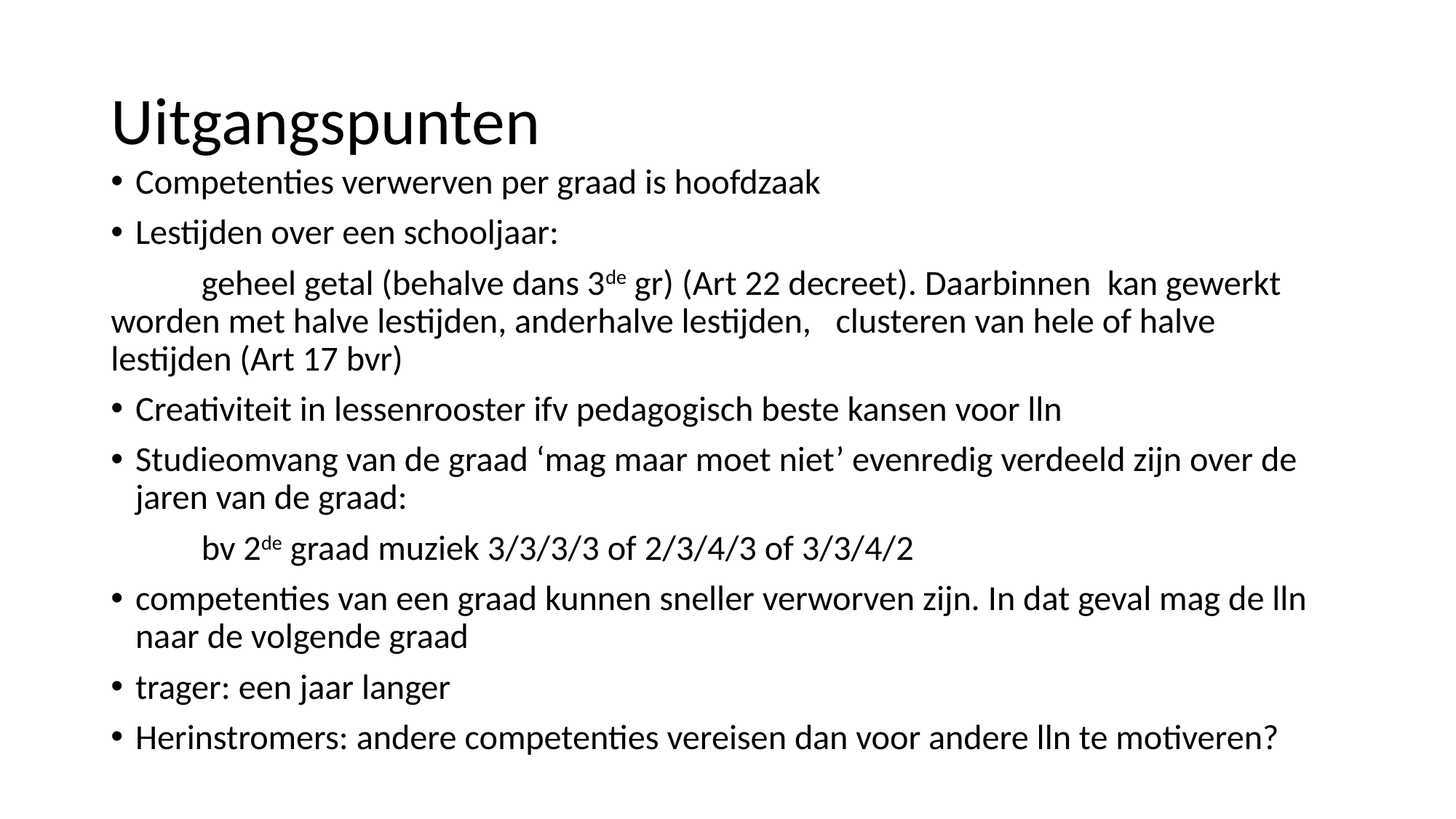

# Uitgangspunten
Competenties verwerven per graad is hoofdzaak
Lestijden over een schooljaar:
		geheel getal (behalve dans 3de gr) (Art 22 decreet). Daarbinnen 		kan gewerkt worden met halve lestijden, anderhalve lestijden, 		clusteren van hele of halve lestijden (Art 17 bvr)
Creativiteit in lessenrooster ifv pedagogisch beste kansen voor lln
Studieomvang van de graad ‘mag maar moet niet’ evenredig verdeeld zijn over de jaren van de graad:
		bv 2de graad muziek 3/3/3/3 of 2/3/4/3 of 3/3/4/2
competenties van een graad kunnen sneller verworven zijn. In dat geval mag de lln naar de volgende graad
trager: een jaar langer
Herinstromers: andere competenties vereisen dan voor andere lln te motiveren?